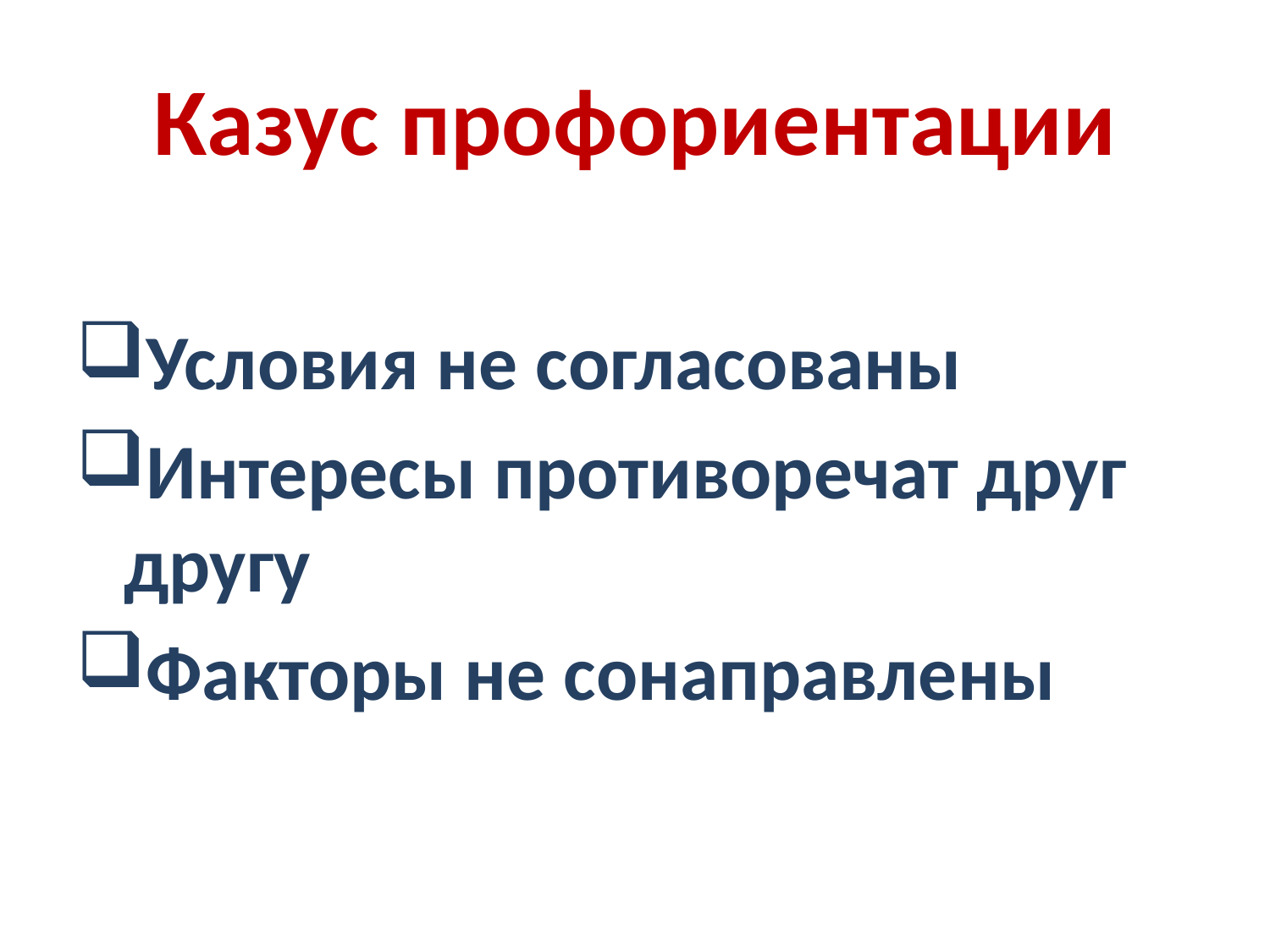

# Казус профориентации
Условия не согласованы
Интересы противоречат друг другу
Факторы не сонаправлены